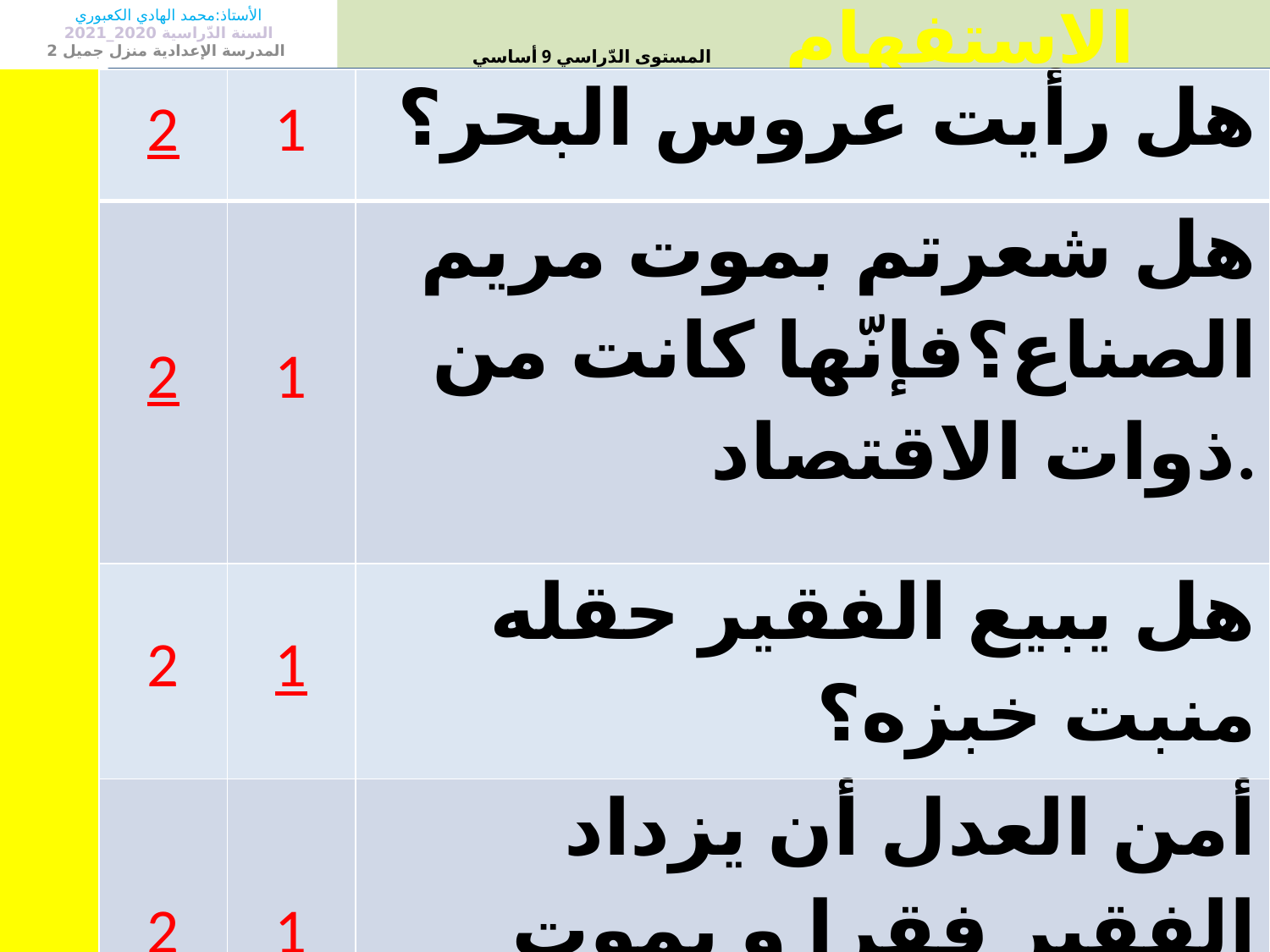

الأستاذ:محمد الهادي الكعبوري
السنة الدّراسية 2020_2021
 المدرسة الإعدادية منزل جميل 2
# الاستفهام    المستوى الدّراسي 9 أساسي

| 2 | 1 | هل رأيت عروس البحر؟ |
| --- | --- | --- |
| 2 | 1 | هل شعرتم بموت مريم الصناع؟فإنّها كانت من ذوات الاقتصاد. |
| 2 | 1 | هل يبيع الفقير حقله منبت خبزه؟ |
| 2 | 1 | أمن العدل أن يزداد الفقير فقرا و يموت المسكين جوعا؟ |
تمرين:
ميز الاستفهام الذي استخبر به عن مجهول 1 مما دل على التذكير بمعلوم 2 :
ب)التذكير بمعلوم:
أ و ليس الخوف من الحاجة هو الحاجة بعينها؟
يجب ألا تحمّله همّا فوق همّه.ألا يكفيه قسر الغربة و مشقّة الرّحيل؟